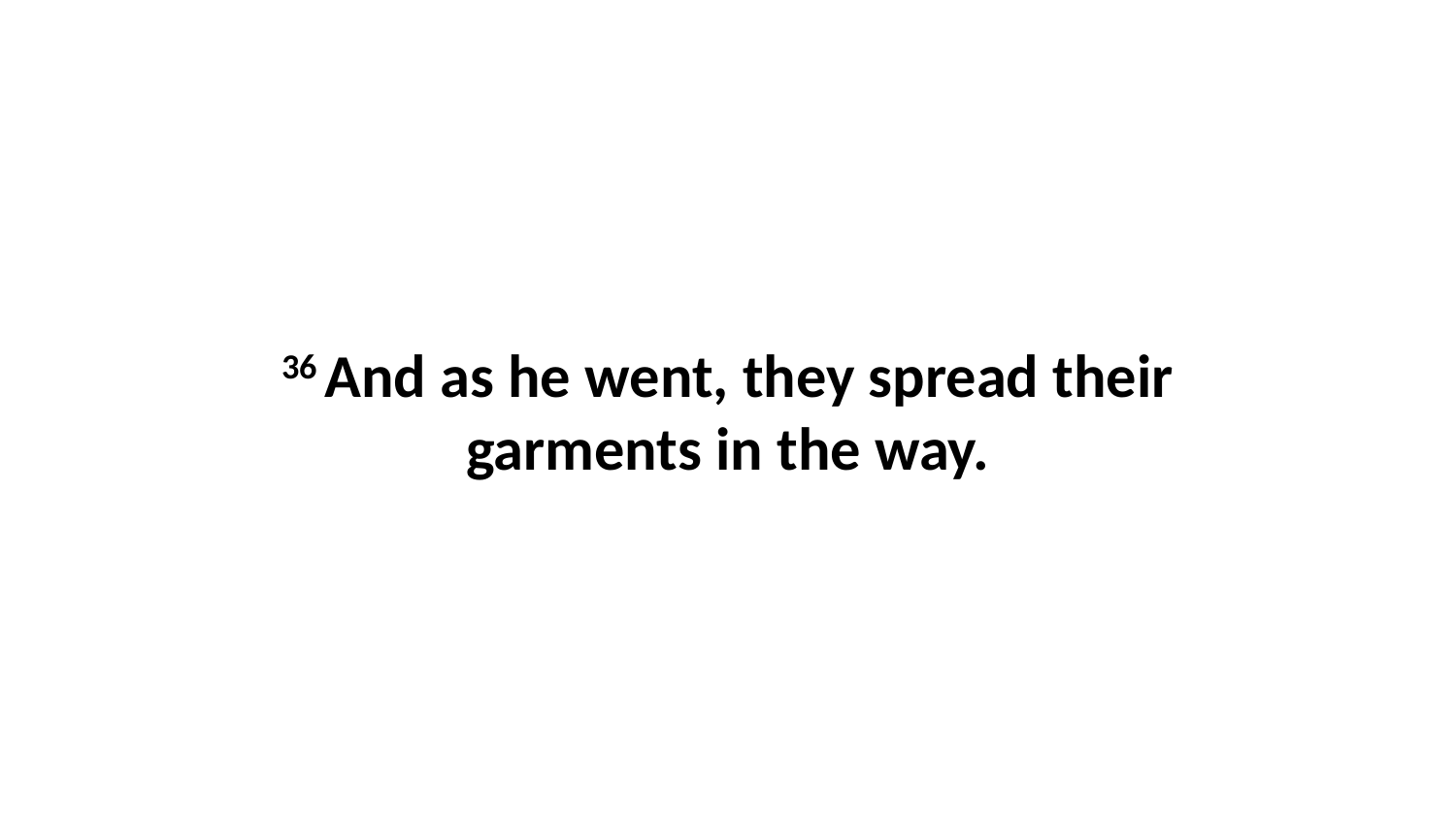

36 And as he went, they spread their garments in the way.